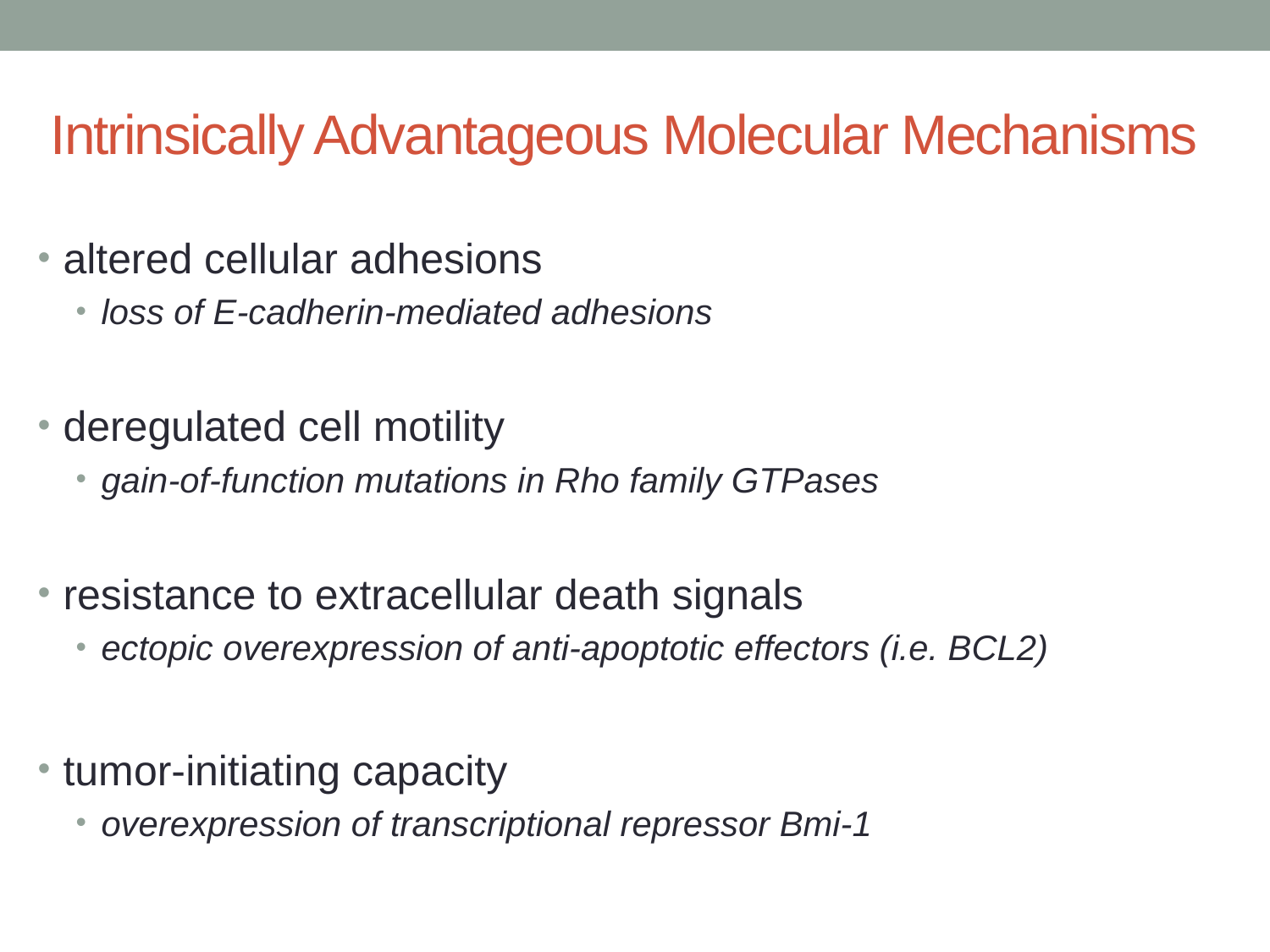

# Intrinsically Advantageous Molecular Mechanisms
altered cellular adhesions
loss of E-cadherin-mediated adhesions

deregulated cell motility
gain-of-function mutations in Rho family GTPases

resistance to extracellular death signals
ectopic overexpression of anti-apoptotic effectors (i.e. BCL2)

tumor-initiating capacity
overexpression of transcriptional repressor Bmi-1